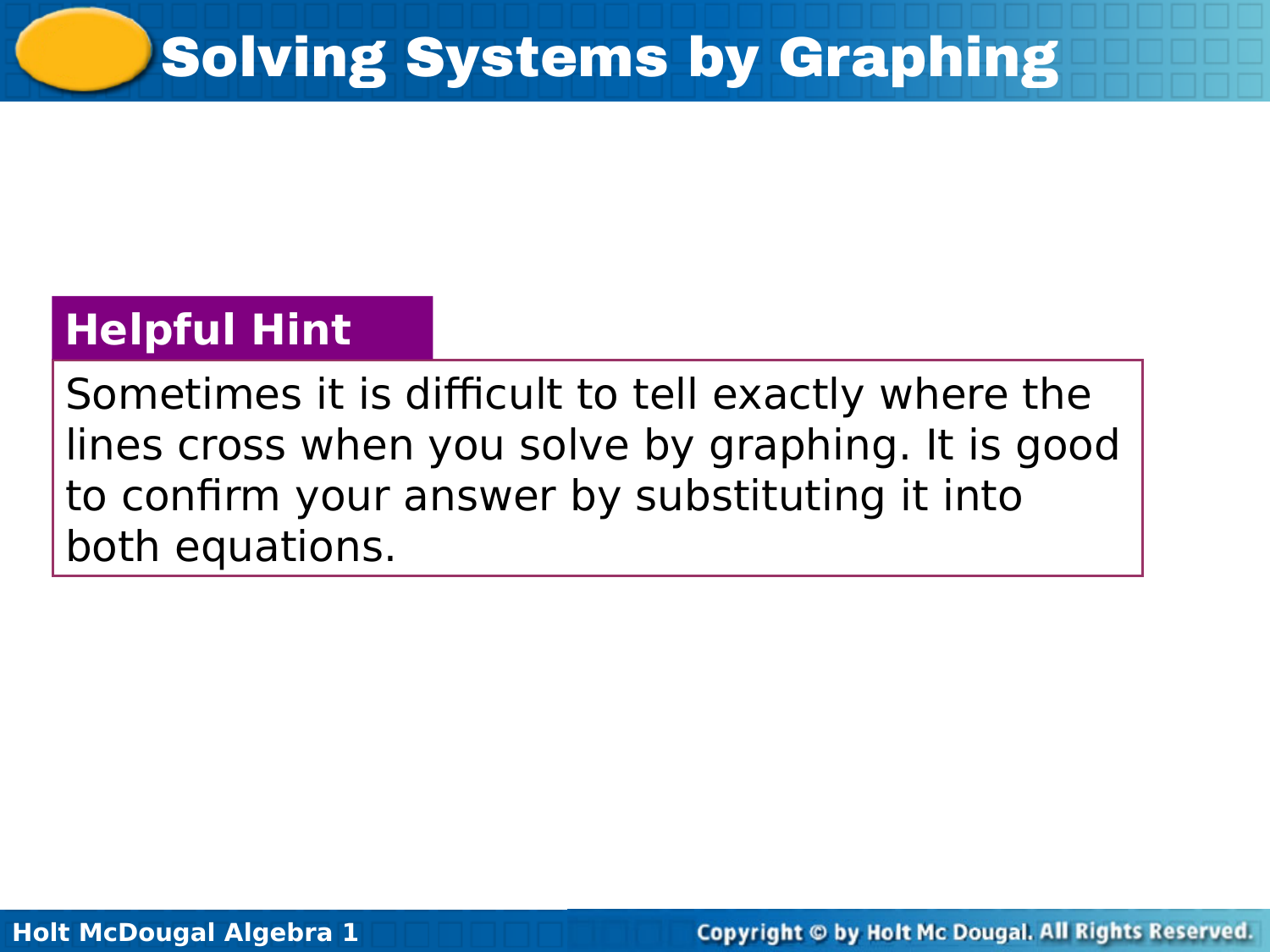

Helpful Hint
Sometimes it is difficult to tell exactly where the lines cross when you solve by graphing. It is good to confirm your answer by substituting it into both equations.